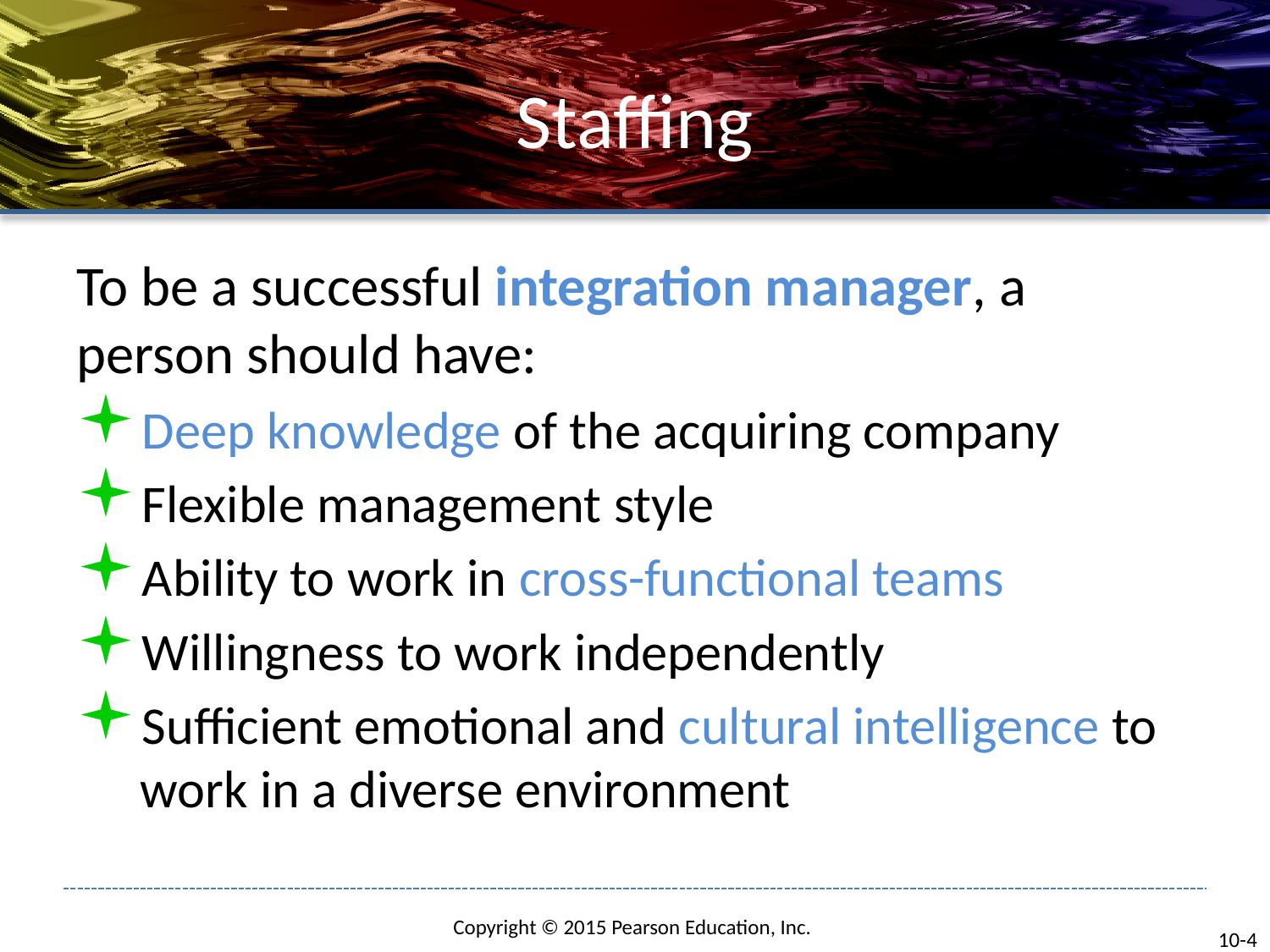

# Staffing
To be a successful integration manager, a person should have:
Deep knowledge of the acquiring company
Flexible management style
Ability to work in cross-functional teams
Willingness to work independently
Sufficient emotional and cultural intelligence to work in a diverse environment

10-4
Copyright © 2015 Pearson Education, Inc.